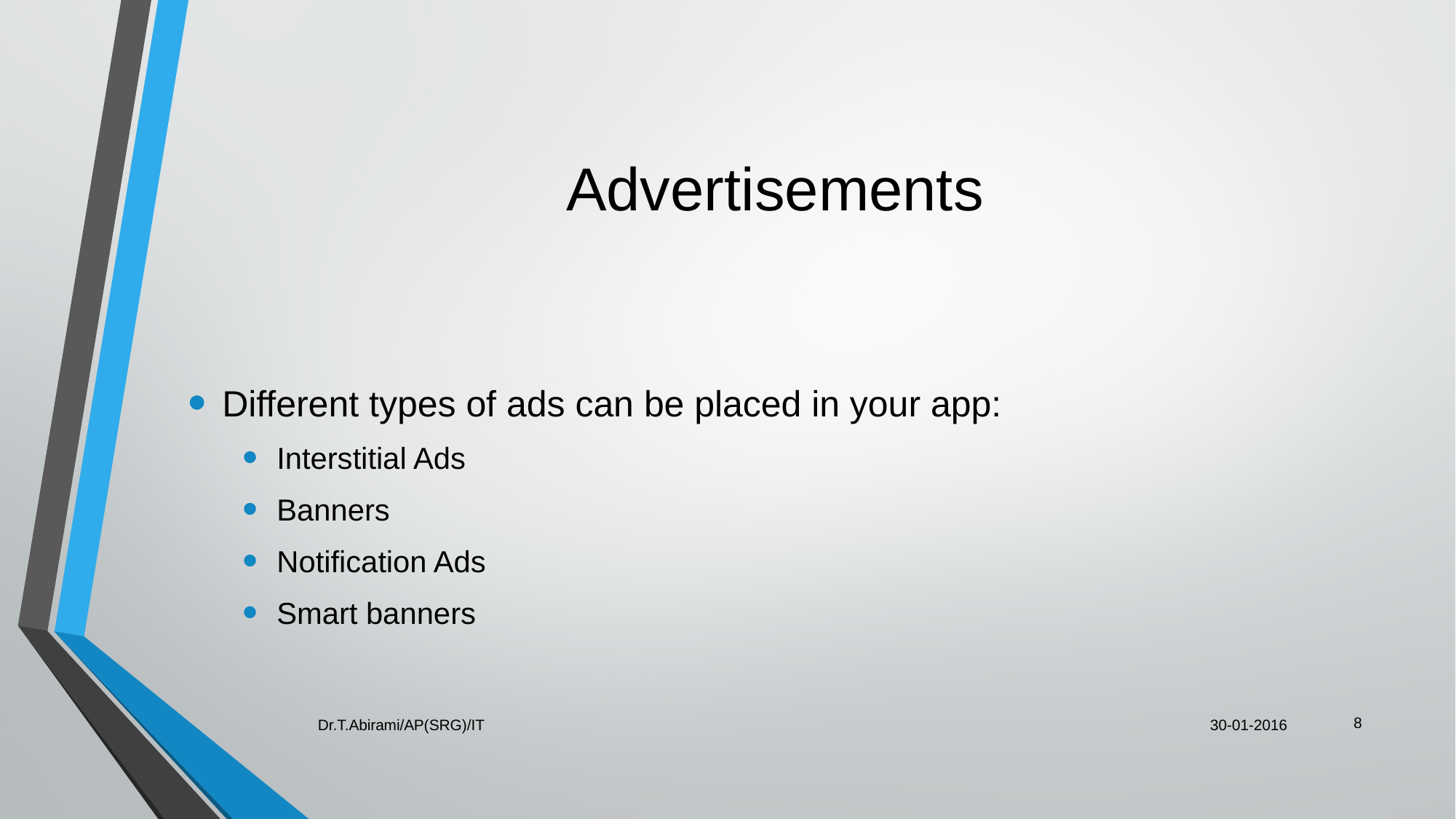

# Advertisements
Different types of ads can be placed in your app:
Interstitial Ads
Banners
Notification Ads
Smart banners
8
Dr.T.Abirami/AP(SRG)/IT
30-01-2016